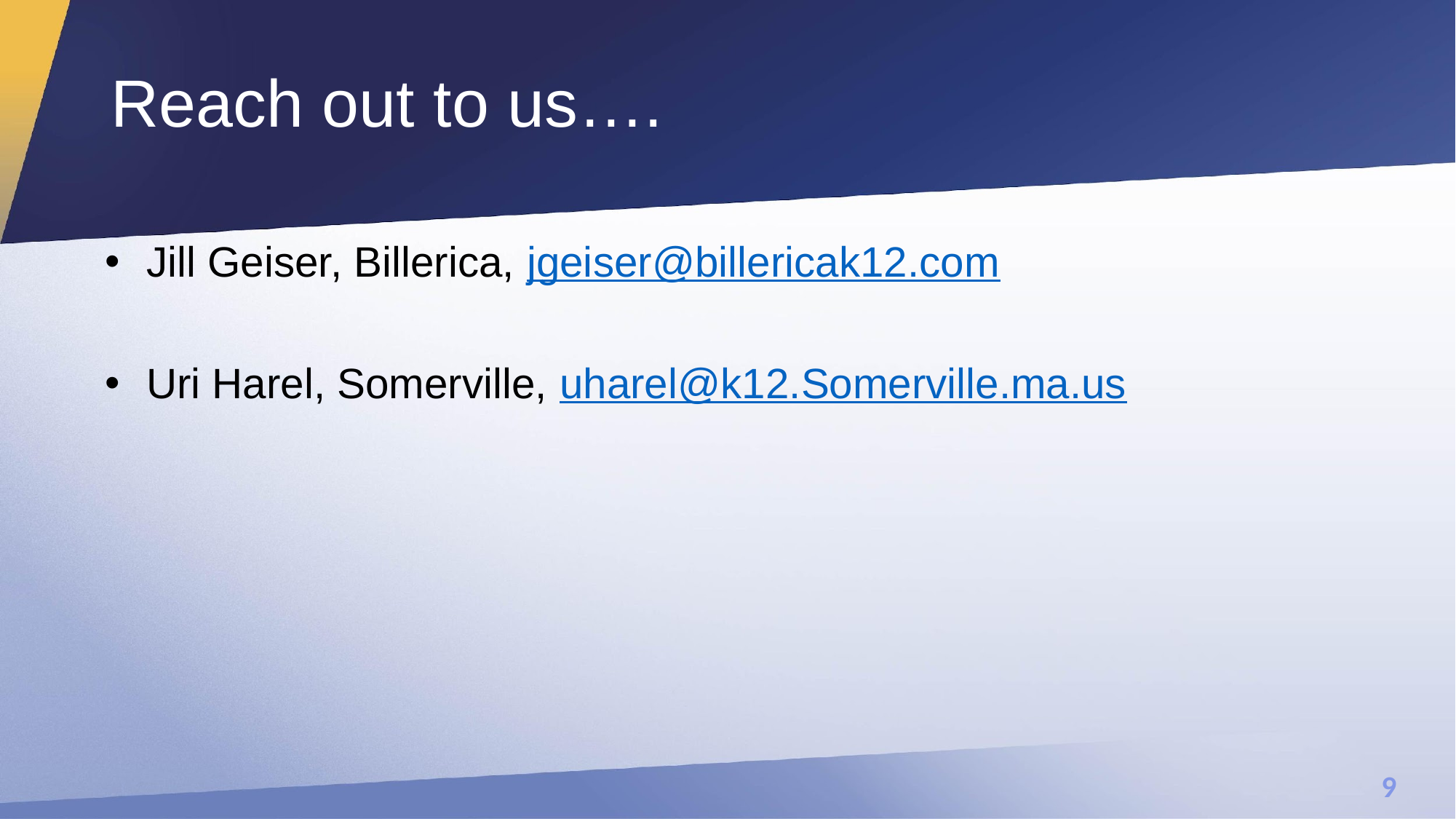

# Reach out to us….
Jill Geiser, Billerica, jgeiser@billericak12.com

Uri Harel, Somerville, uharel@k12.Somerville.ma.us